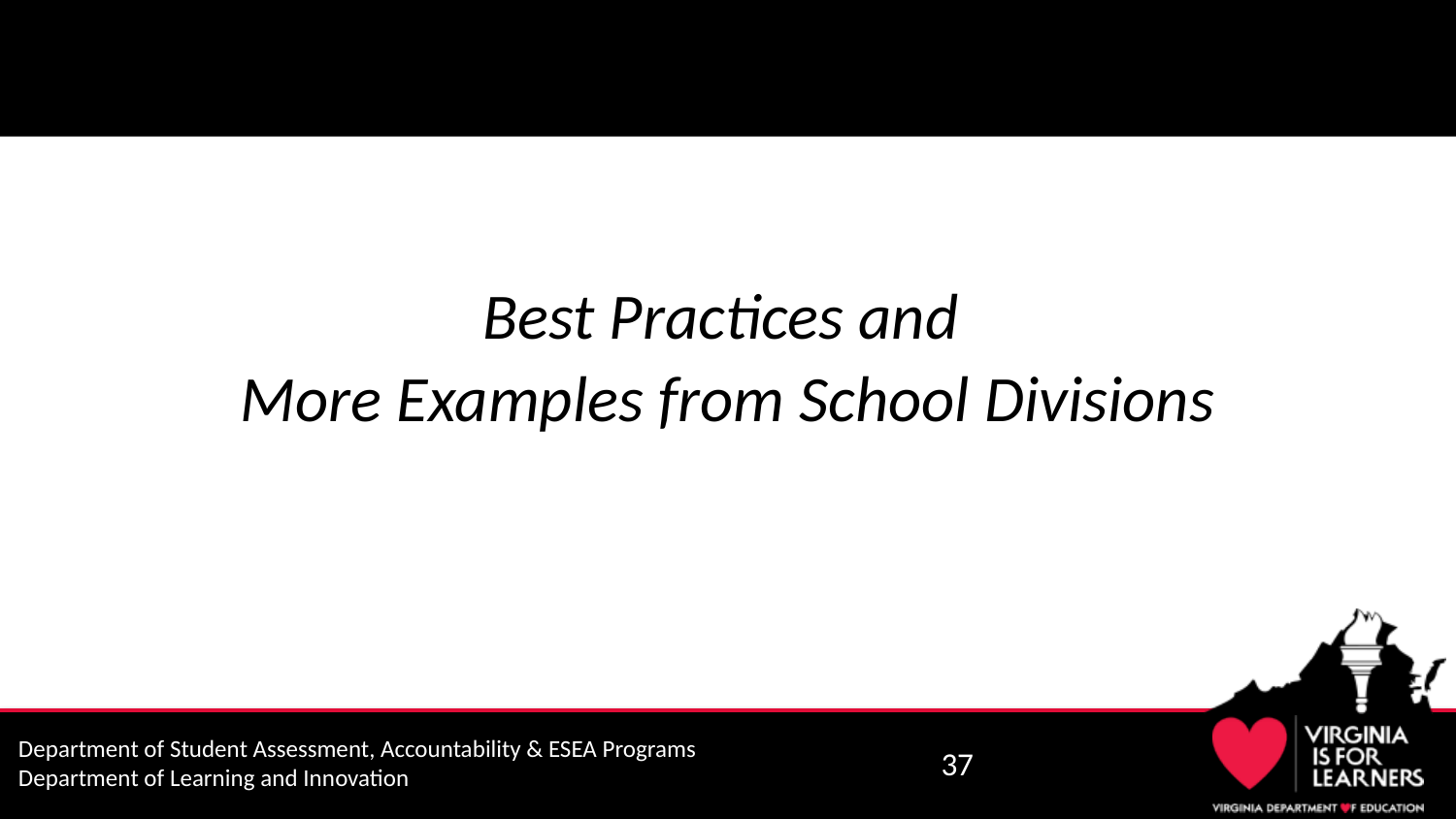

# .
Best Practices and
More Examples from School Divisions